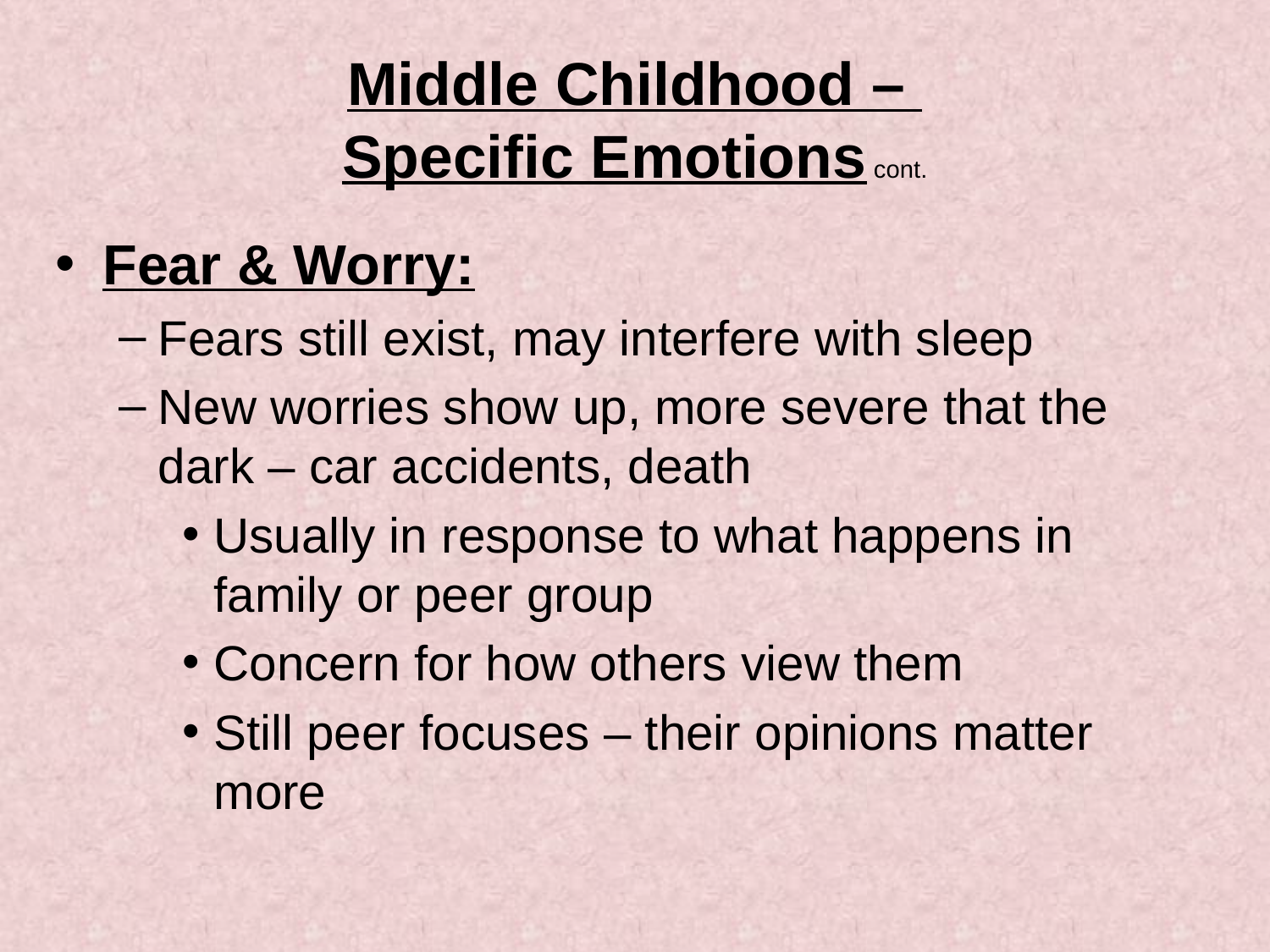

# Middle Childhood – Specific Emotions cont.
Fear & Worry:
Fears still exist, may interfere with sleep
New worries show up, more severe that the dark – car accidents, death
Usually in response to what happens in family or peer group
Concern for how others view them
Still peer focuses – their opinions matter more